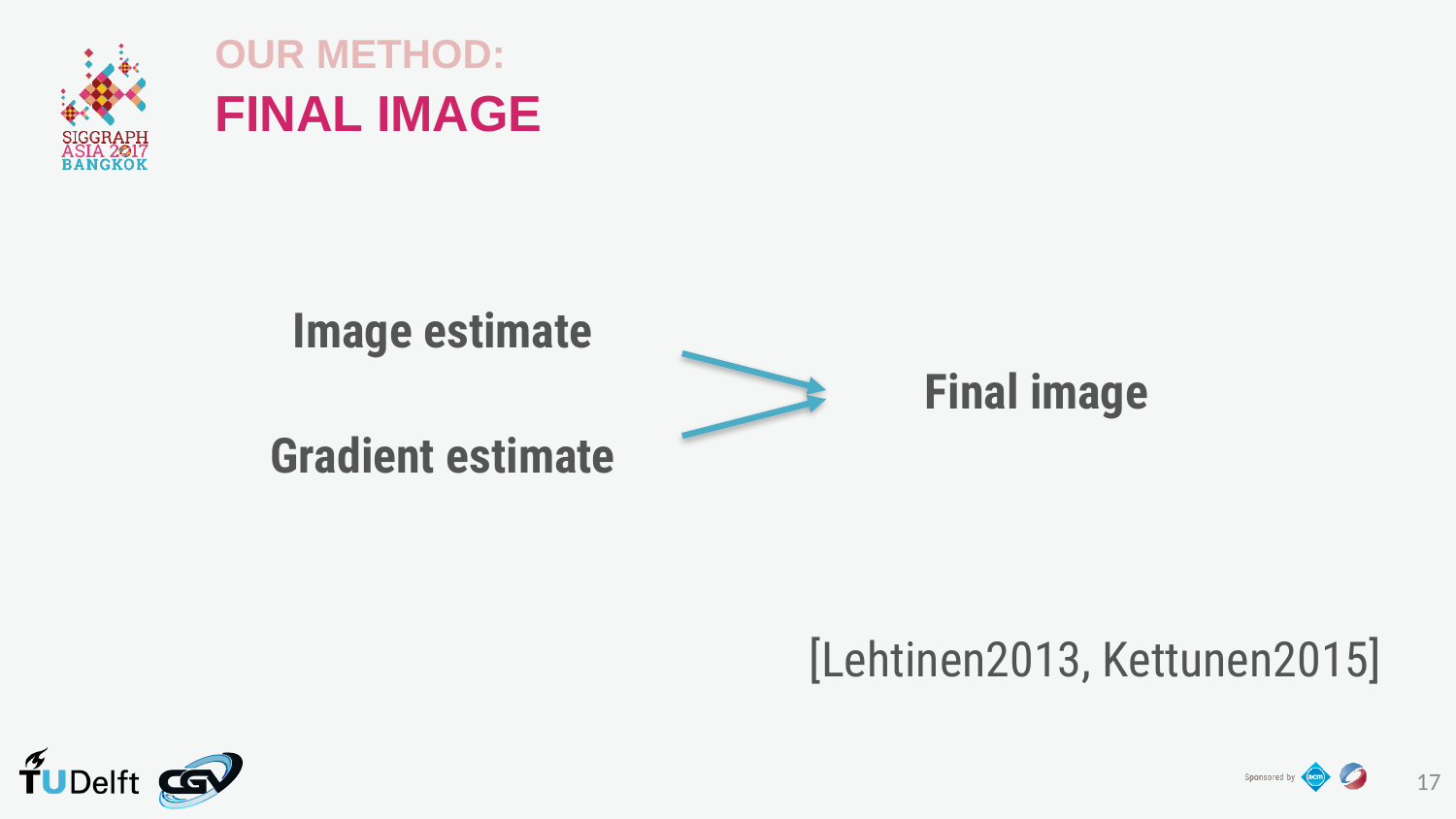

Our Method:
# Final image
Image estimate
Final image
Gradient estimate
[Lehtinen2013, Kettunen2015]
17